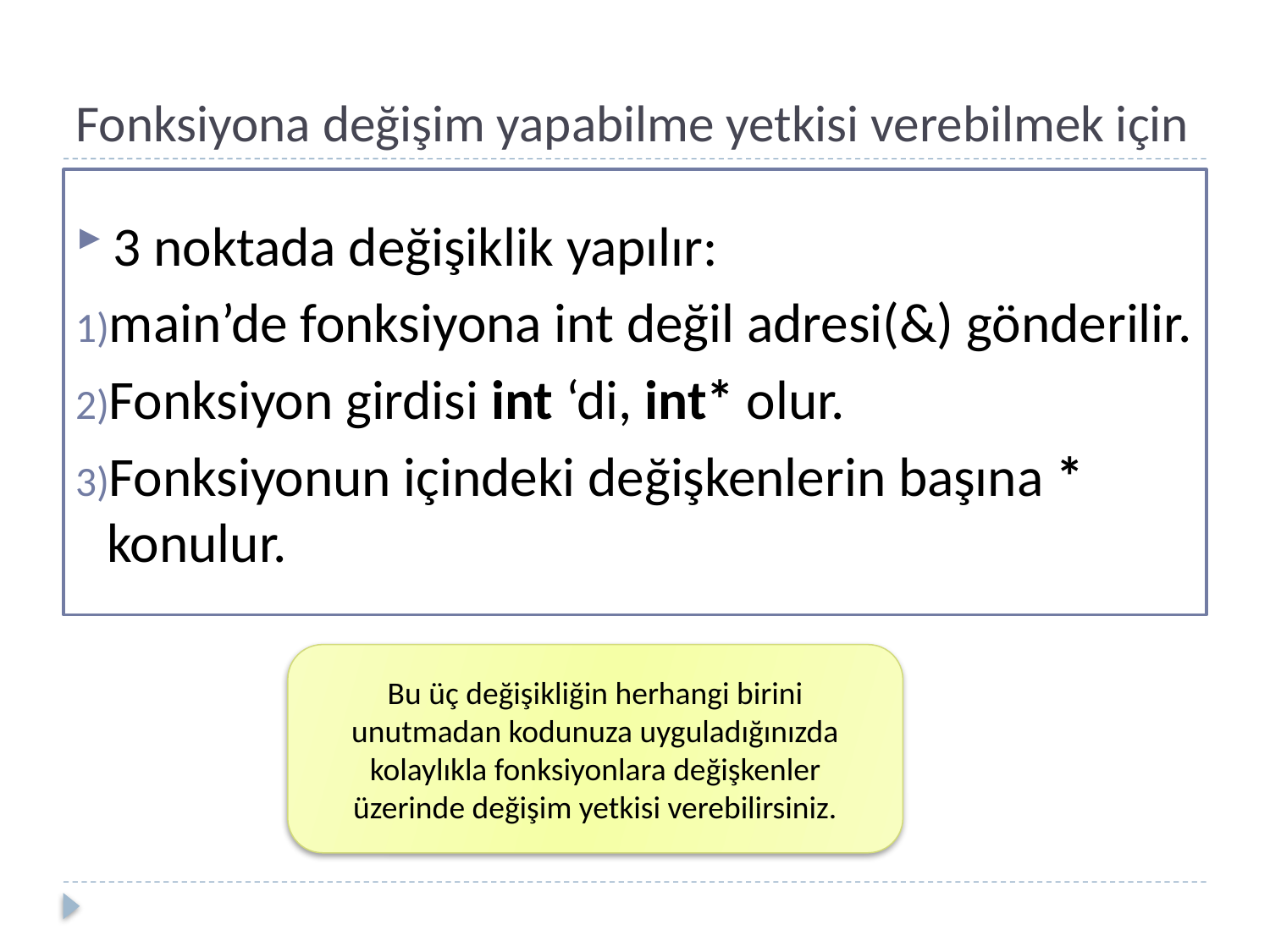

# Fonksiyona değişim yapabilme yetkisi verebilmek için
3 noktada değişiklik yapılır:
main’de fonksiyona int değil adresi(&) gönderilir.
Fonksiyon girdisi int ‘di, int* olur.
Fonksiyonun içindeki değişkenlerin başına * konulur.
Bu üç değişikliğin herhangi birini unutmadan kodunuza uyguladığınızda kolaylıkla fonksiyonlara değişkenler üzerinde değişim yetkisi verebilirsiniz.